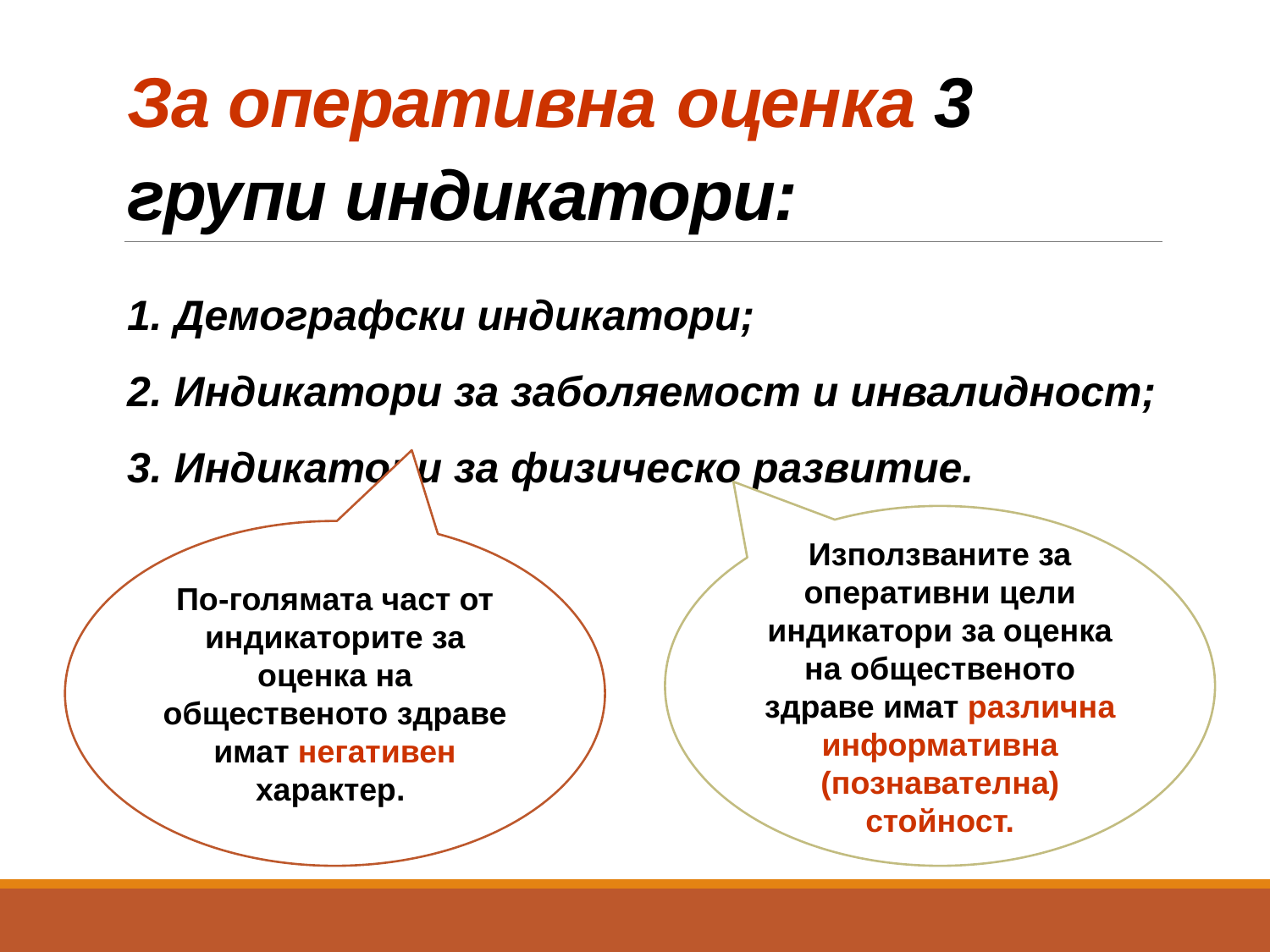

# За оперативна оценка 3 групи индикатори:
1. Демографски индикатори;
2. Индикатори за заболяемост и инвалидност;
3. Индикатори за физическо развитие.

Използваните за оперативни цели индикатори за оценка на общественото здраве имат различна информативна (познавателна) стойност.
По-голямата част от индикаторите за оценка на общественото здраве имат негативен характер.